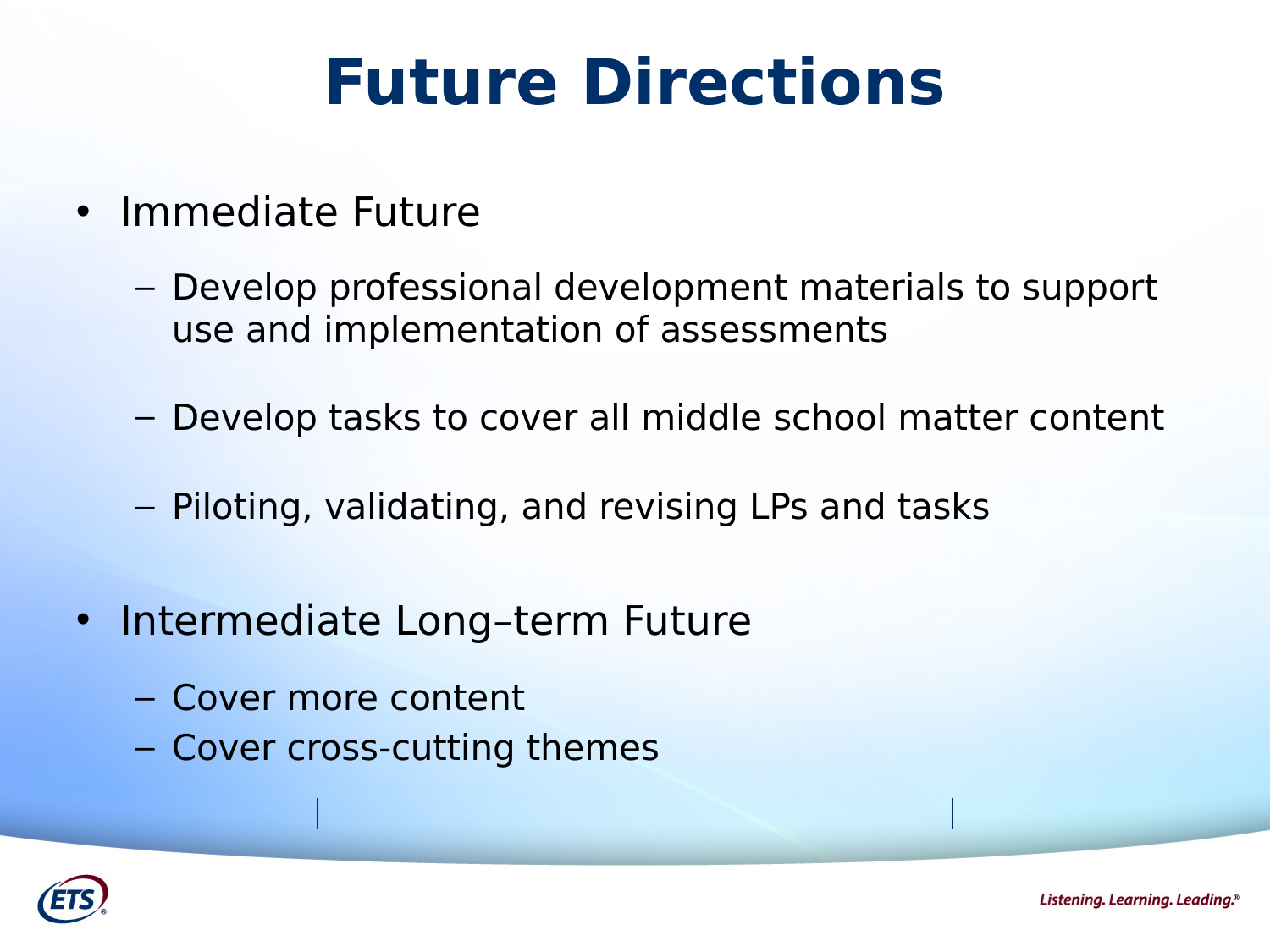

# Future Directions
Immediate Future

Develop professional development materials to support use and implementation of assessments

Develop tasks to cover all middle school matter content

Piloting, validating, and revising LPs and tasks

Intermediate Long–term Future

Cover more content
Cover cross-cutting themes